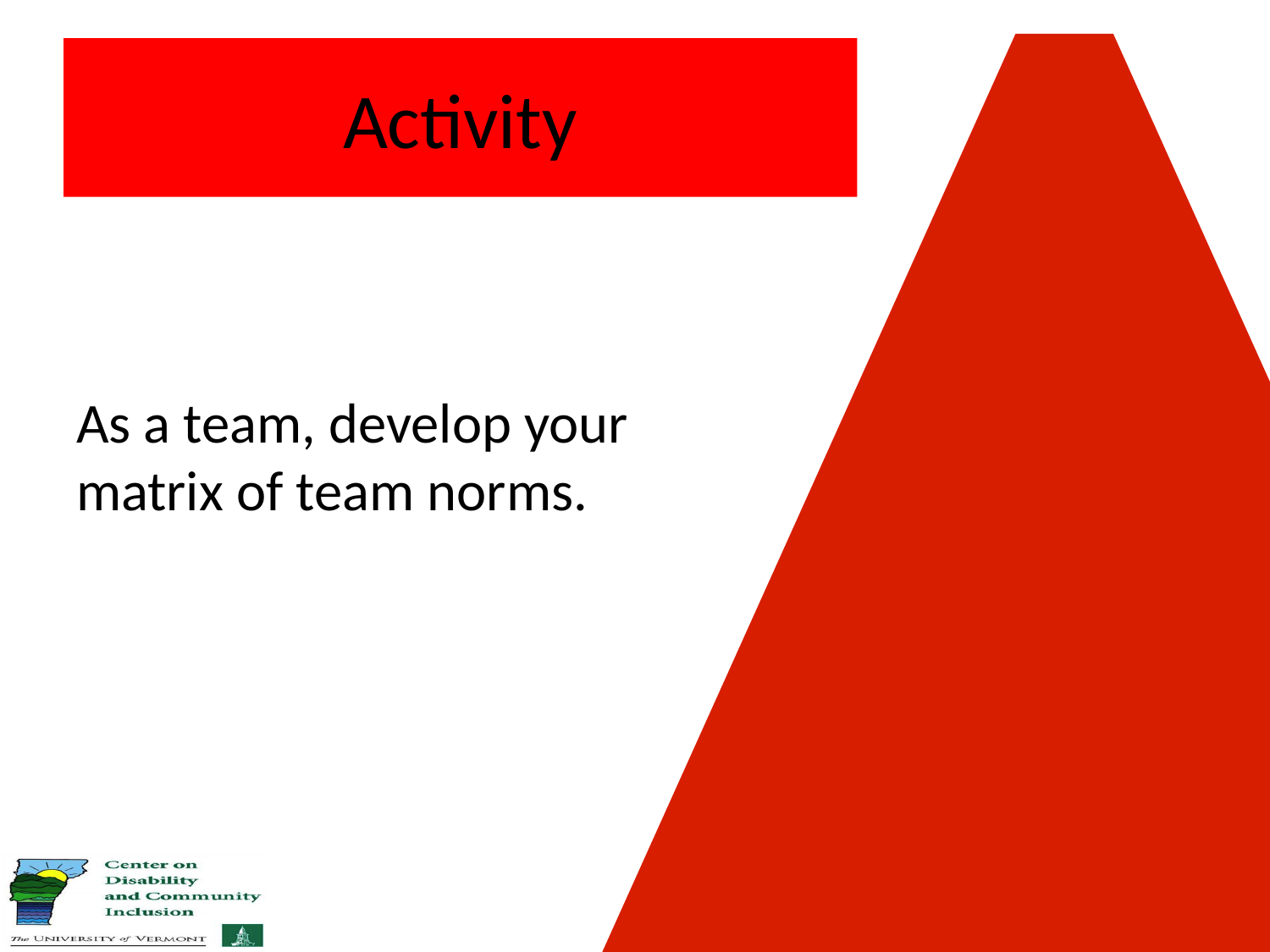

# Activity

As a team, develop your matrix of team norms.